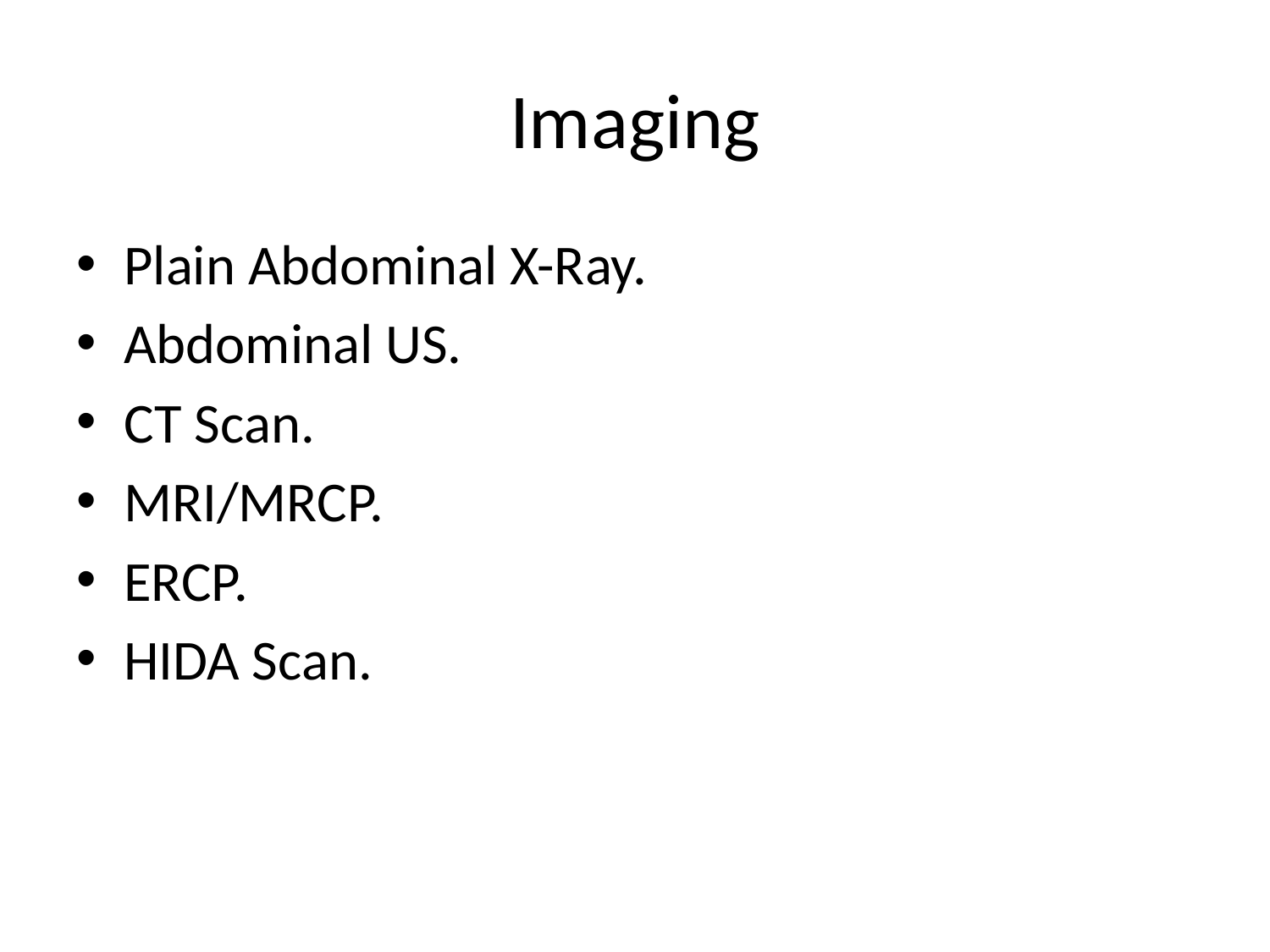

# Imaging
Plain Abdominal X-Ray.
Abdominal US.
CT Scan.
MRI/MRCP.
ERCP.
HIDA Scan.